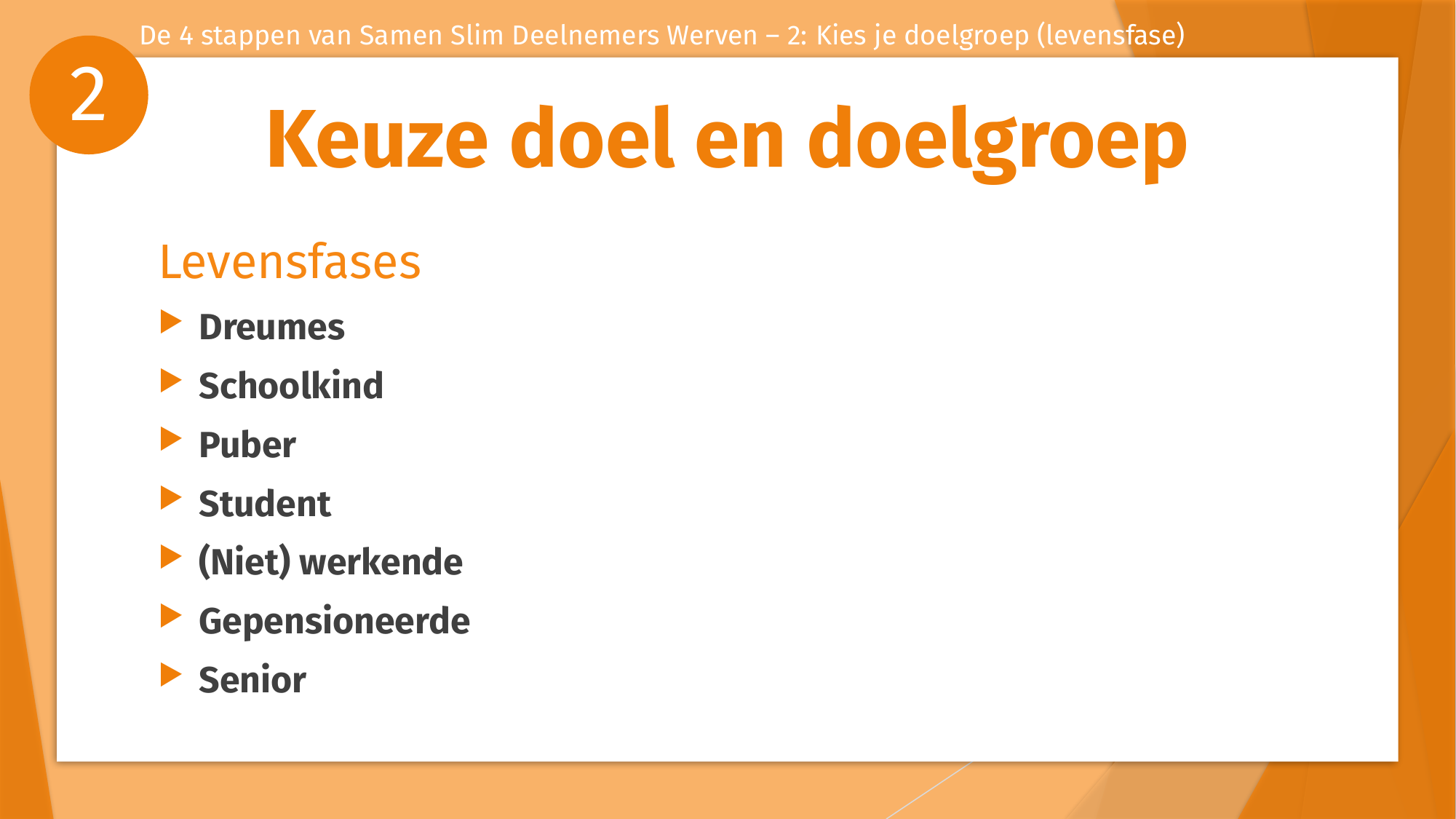

De 4 stappen van Samen Slim Deelnemers Werven – 2: Kies je doelgroep (levensfase)

2
# Keuze doel en doelgroep

Levensfases
Dreumes
Schoolkind
Puber
Student
(Niet) werkende
Gepensioneerde
Senior
40